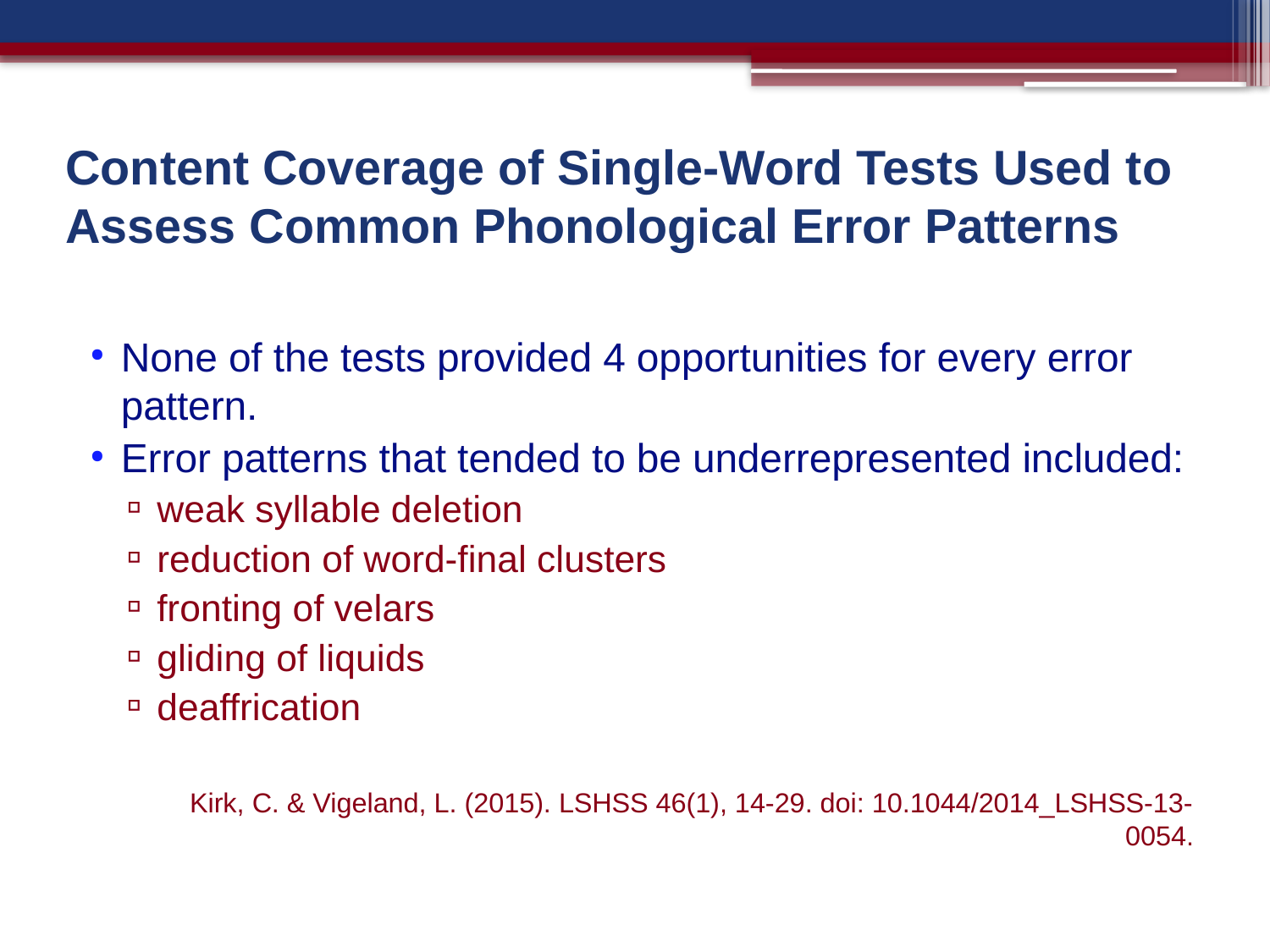

# Content Coverage of Single-Word Tests Used to Assess Common Phonological Error Patterns
None of the tests provided 4 opportunities for every error pattern.
Error patterns that tended to be underrepresented included:
weak syllable deletion
reduction of word-final clusters
fronting of velars
gliding of liquids
deaffrication

Kirk, C. & Vigeland, L. (2015). LSHSS 46(1), 14-29. doi: 10.1044/2014_LSHSS-13-0054.